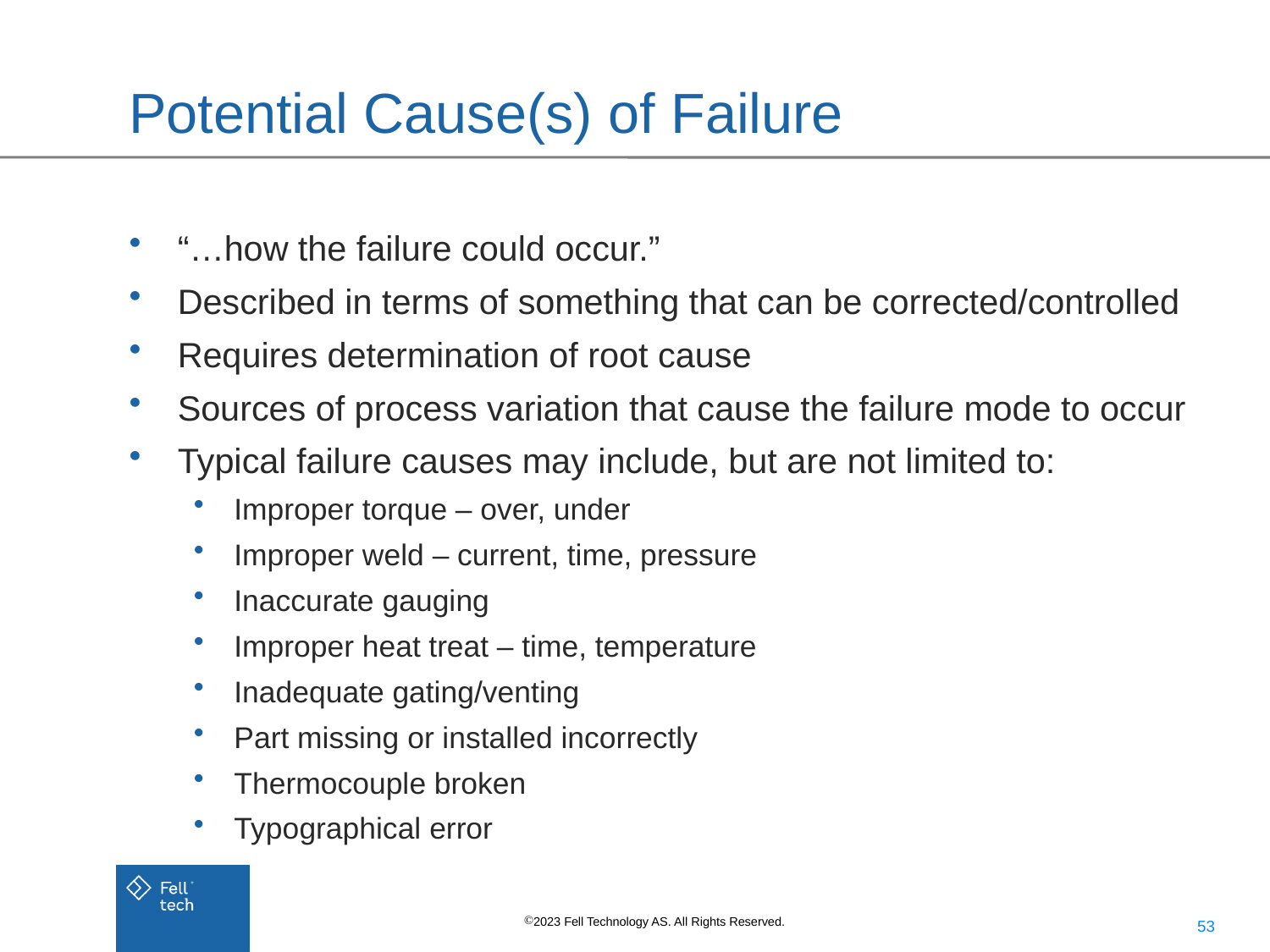

# Potential Cause(s) of Failure

“…how the failure could occur.”
Described in terms of something that can be corrected/controlled
Requires determination of root cause
Sources of process variation that cause the failure mode to occur
Typical failure causes may include, but are not limited to:
Improper torque – over, under
Improper weld – current, time, pressure
Inaccurate gauging
Improper heat treat – time, temperature
Inadequate gating/venting
Part missing or installed incorrectly
Thermocouple broken
Typographical error